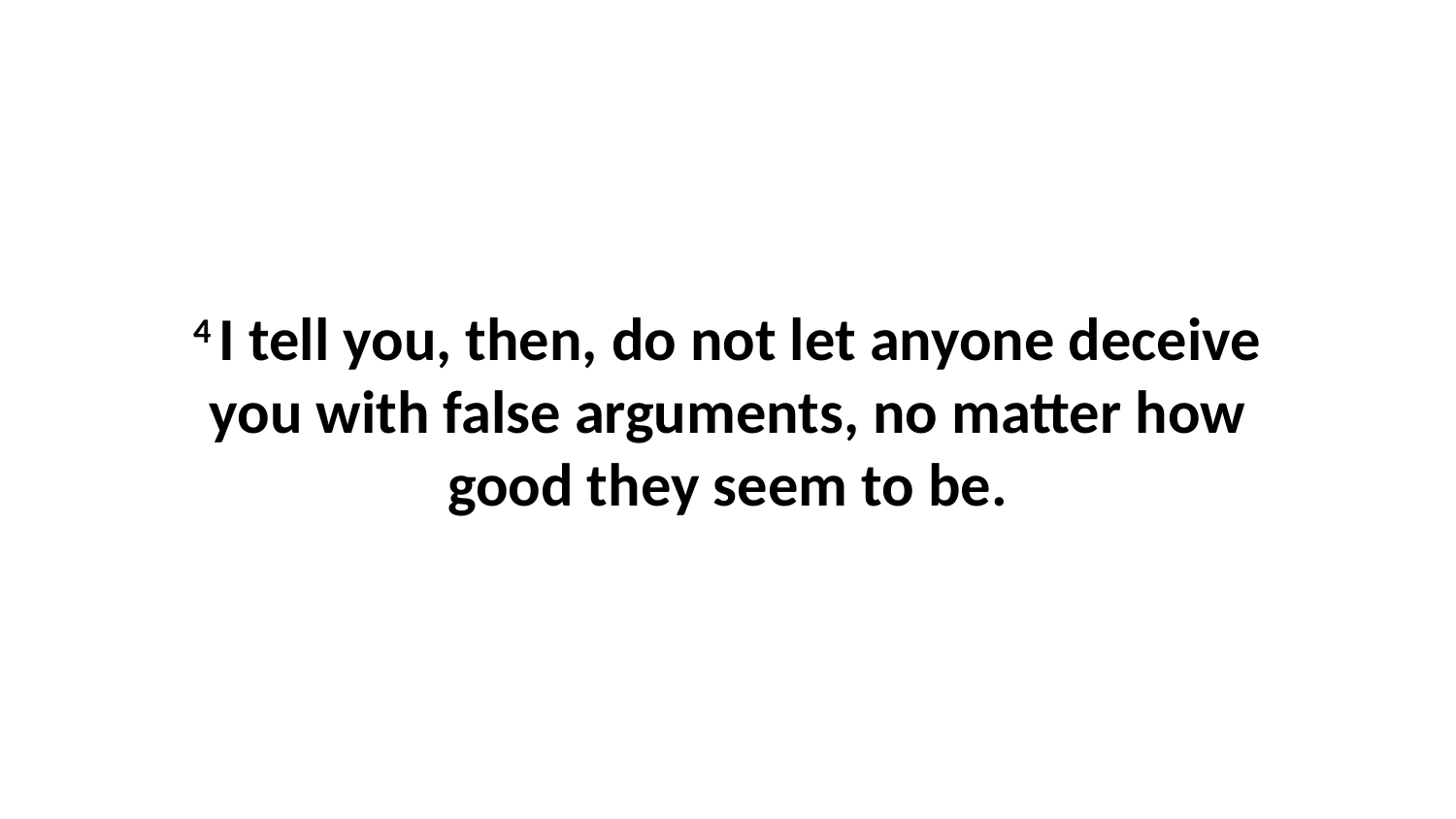

4 I tell you, then, do not let anyone deceive you with false arguments, no matter how good they seem to be.